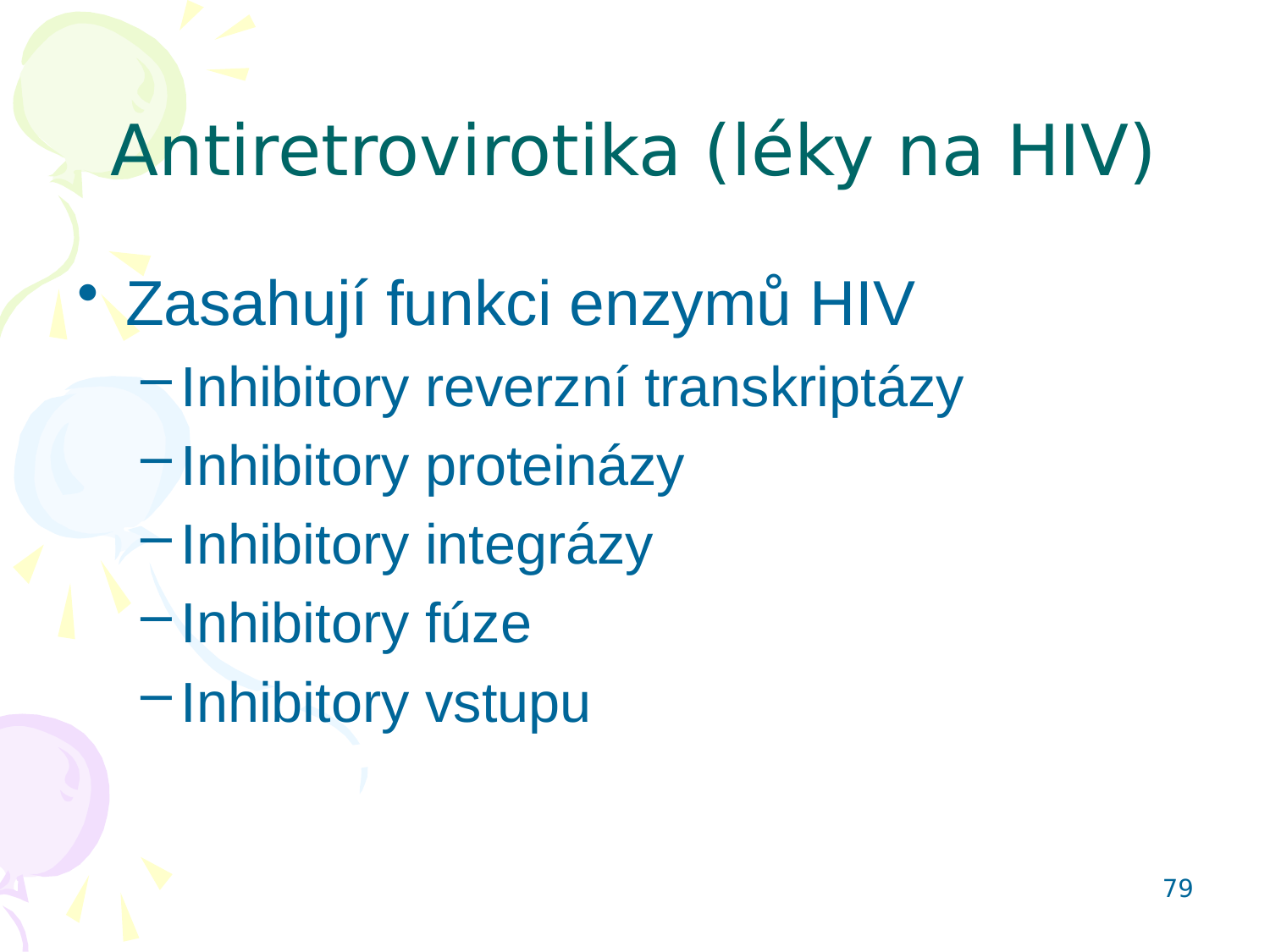

# Antiretrovirotika (léky na HIV)
Zasahují funkci enzymů HIV
Inhibitory reverzní transkriptázy
Inhibitory proteinázy
Inhibitory integrázy
Inhibitory fúze
Inhibitory vstupu
79